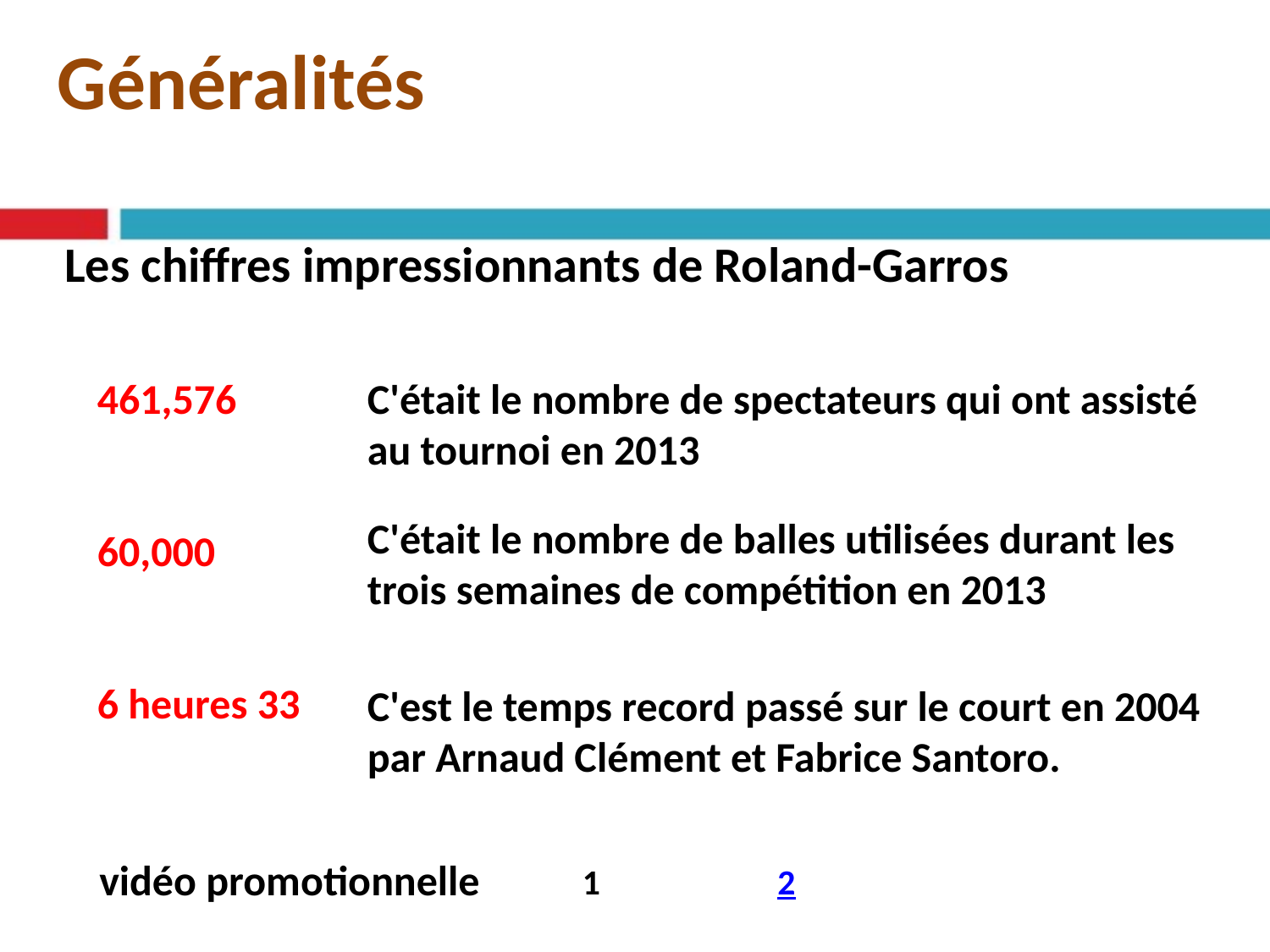

Généralités

Les chiffres impressionnants de Roland-Garros
461,576

60,000

6 heures 33

C'était le nombre de spectateurs qui ont assisté au tournoi en 2013
C'était le nombre de balles utilisées durant les trois semaines de compétition en 2013
C'est le temps record passé sur le court en 2004 par Arnaud Clément et Fabrice Santoro.
vidéo promotionnelle
1
2